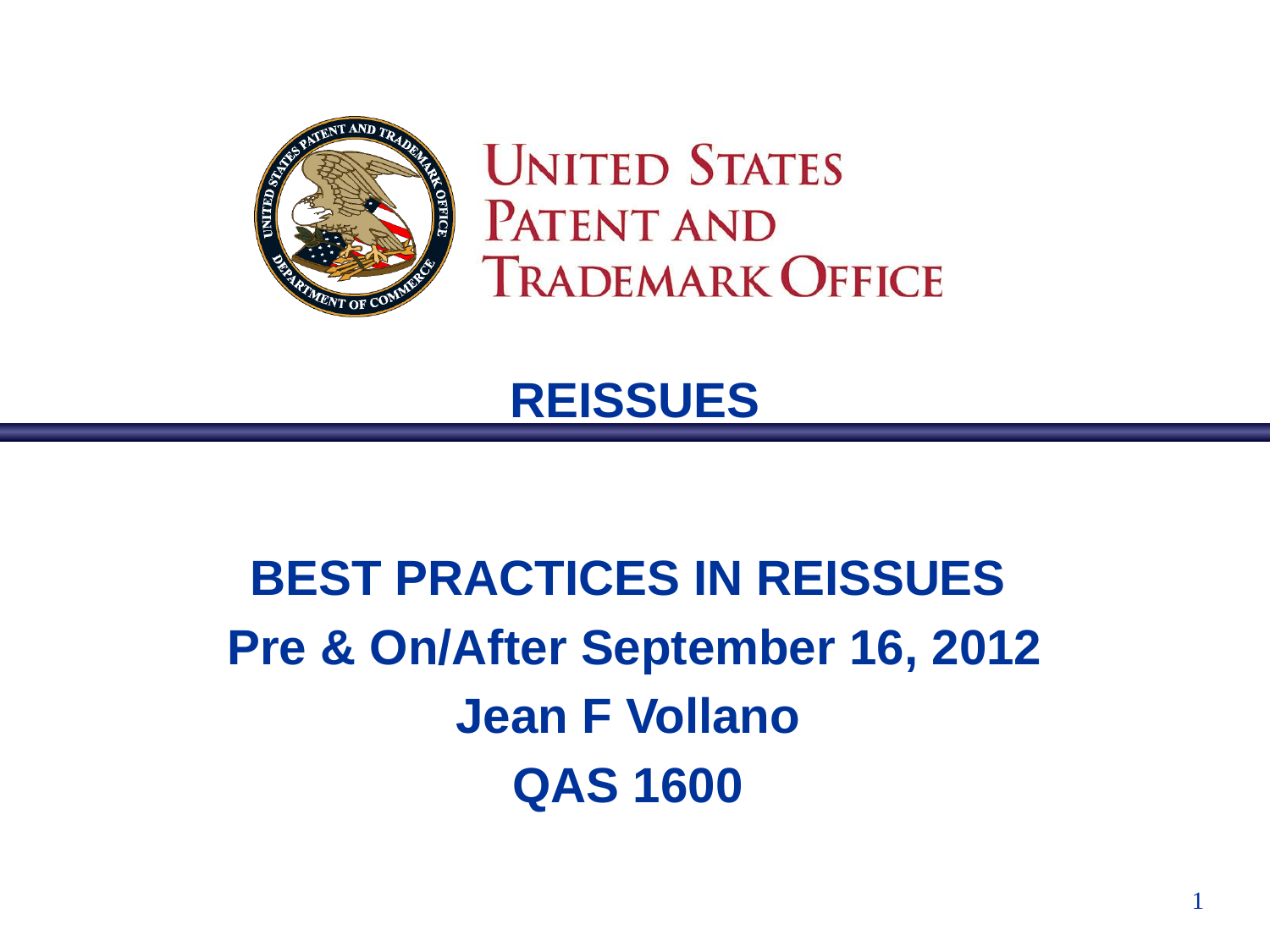

# REISSUES
BEST PRACTICES IN REISSUES
Pre & On/After September 16, 2012
Jean F Vollano
QAS 1600

1